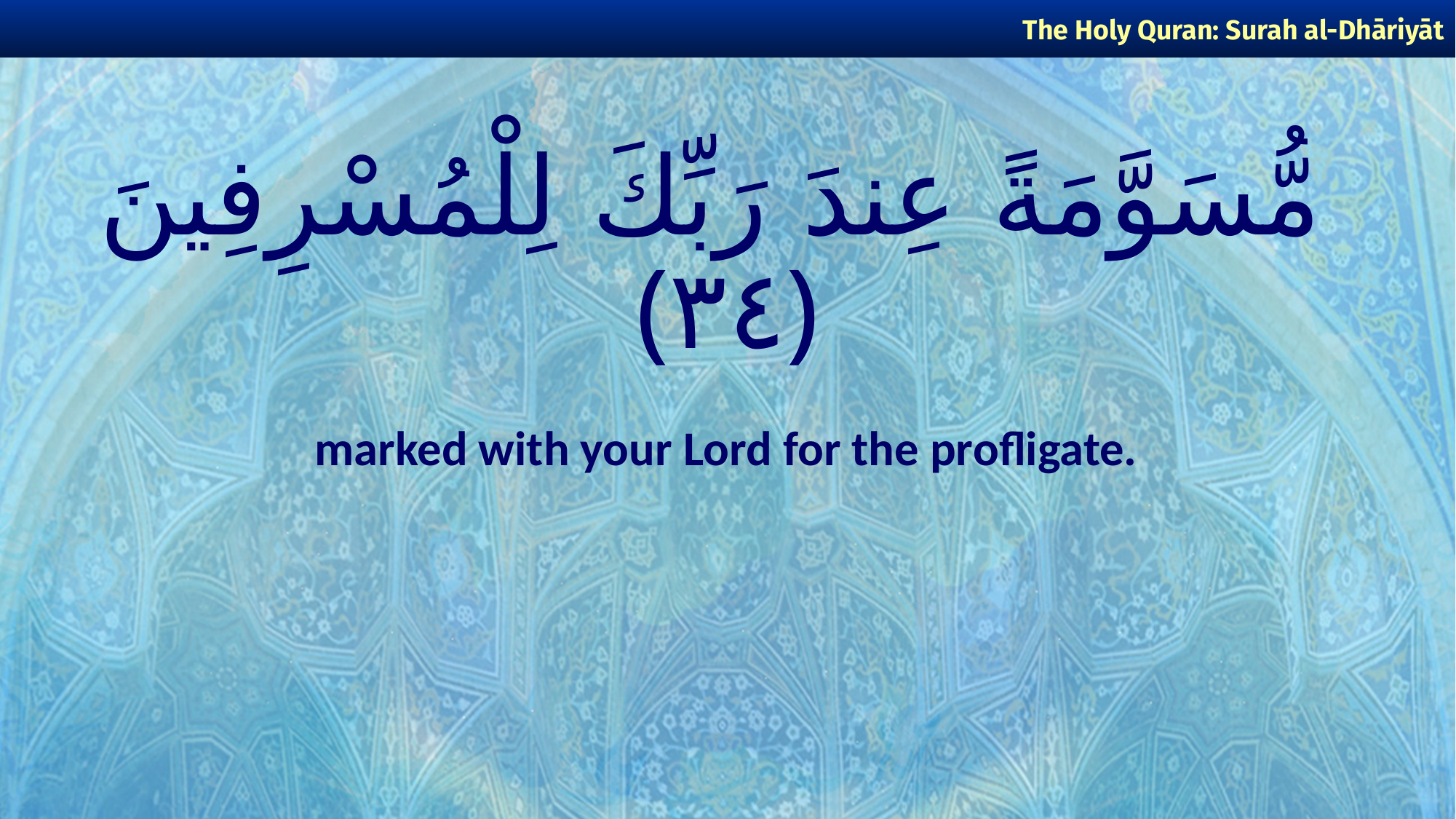

The Holy Quran: Surah al-Dhāriyāt
# مُّسَوَّمَةً عِندَ رَبِّكَ لِلْمُسْرِفِينَ ﴿٣٤﴾
marked with your Lord for the profligate.